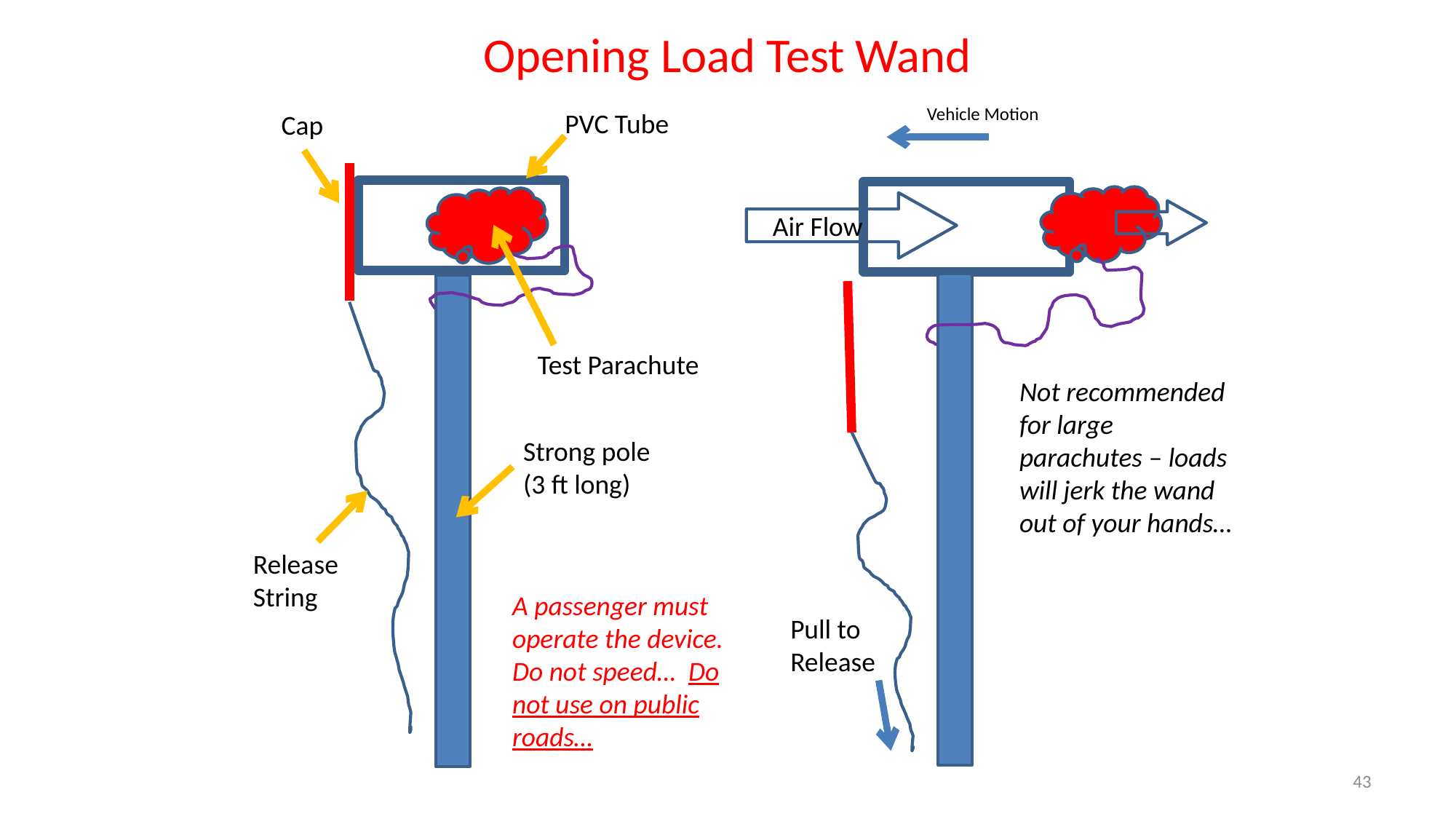

Opening Load Test Wand
Vehicle Motion
PVC Tube
Cap

Air Flow

Test Parachute
Not recommended for large parachutes – loads will jerk the wand out of your hands…
Strong pole (3 ft long)

Release String
A passenger must operate the device.  Do not speed…  Do not use on public roads…
Pull to Release
43